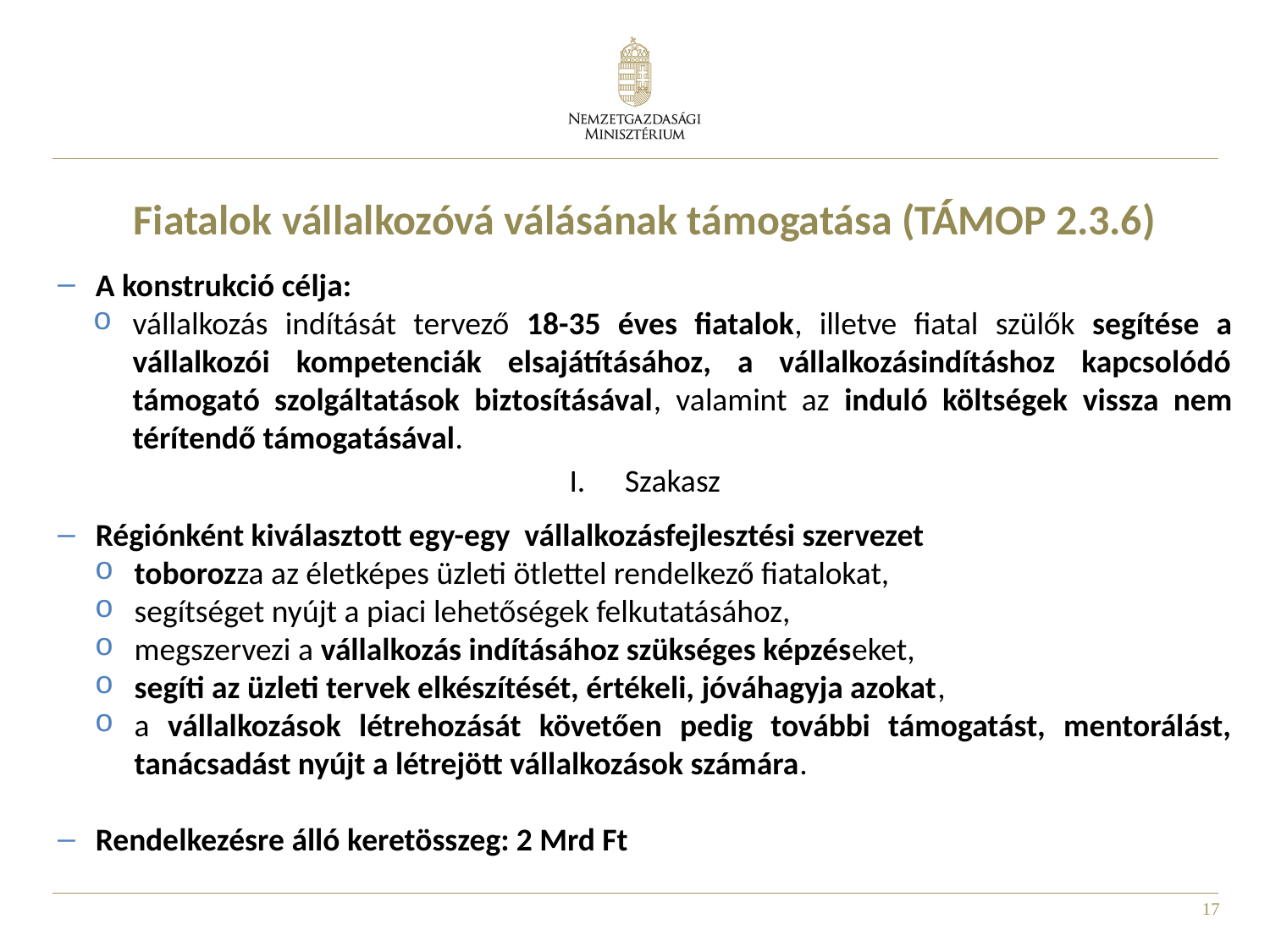

Fiatalok vállalkozóvá válásának támogatása (TÁMOP 2.3.6)
A konstrukció célja:
vállalkozás indítását tervező 18-35 éves fiatalok, illetve fiatal szülők segítése a vállalkozói kompetenciák elsajátításához, a vállalkozásindításhoz kapcsolódó támogató szolgáltatások biztosításával, valamint az induló költségek vissza nem térítendő támogatásával.
Szakasz
Régiónként kiválasztott egy-egy  vállalkozásfejlesztési szervezet
toborozza az életképes üzleti ötlettel rendelkező fiatalokat,
segítséget nyújt a piaci lehetőségek felkutatásához,
megszervezi a vállalkozás indításához szükséges képzéseket,
segíti az üzleti tervek elkészítését, értékeli, jóváhagyja azokat,
a vállalkozások létrehozását követően pedig további támogatást, mentorálást, tanácsadást nyújt a létrejött vállalkozások számára.

Rendelkezésre álló keretösszeg: 2 Mrd Ft